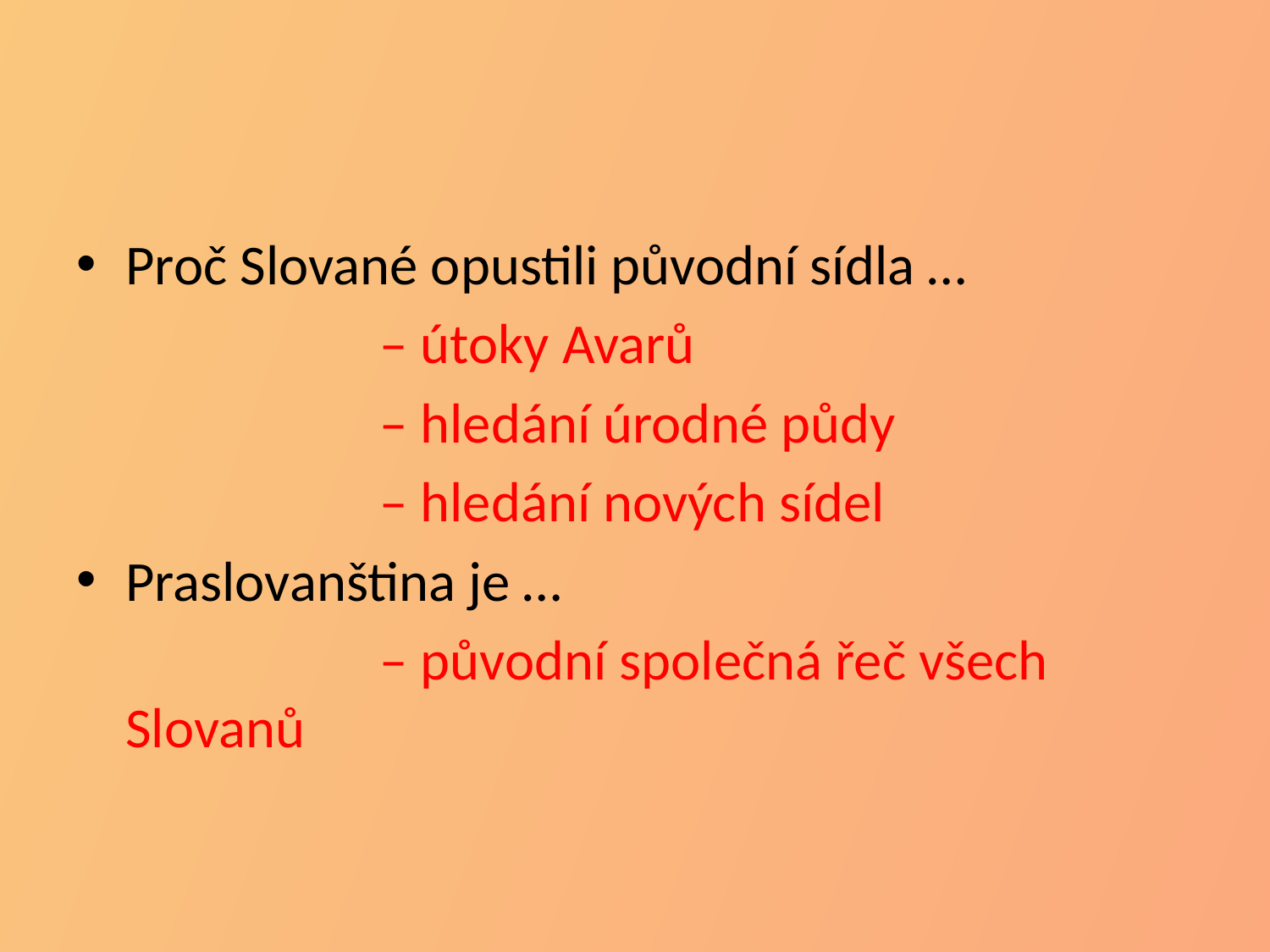

Proč Slované opustili původní sídla …
			– útoky Avarů
			– hledání úrodné půdy
			– hledání nových sídel
Praslovanština je …
			– původní společná řeč všech Slovanů